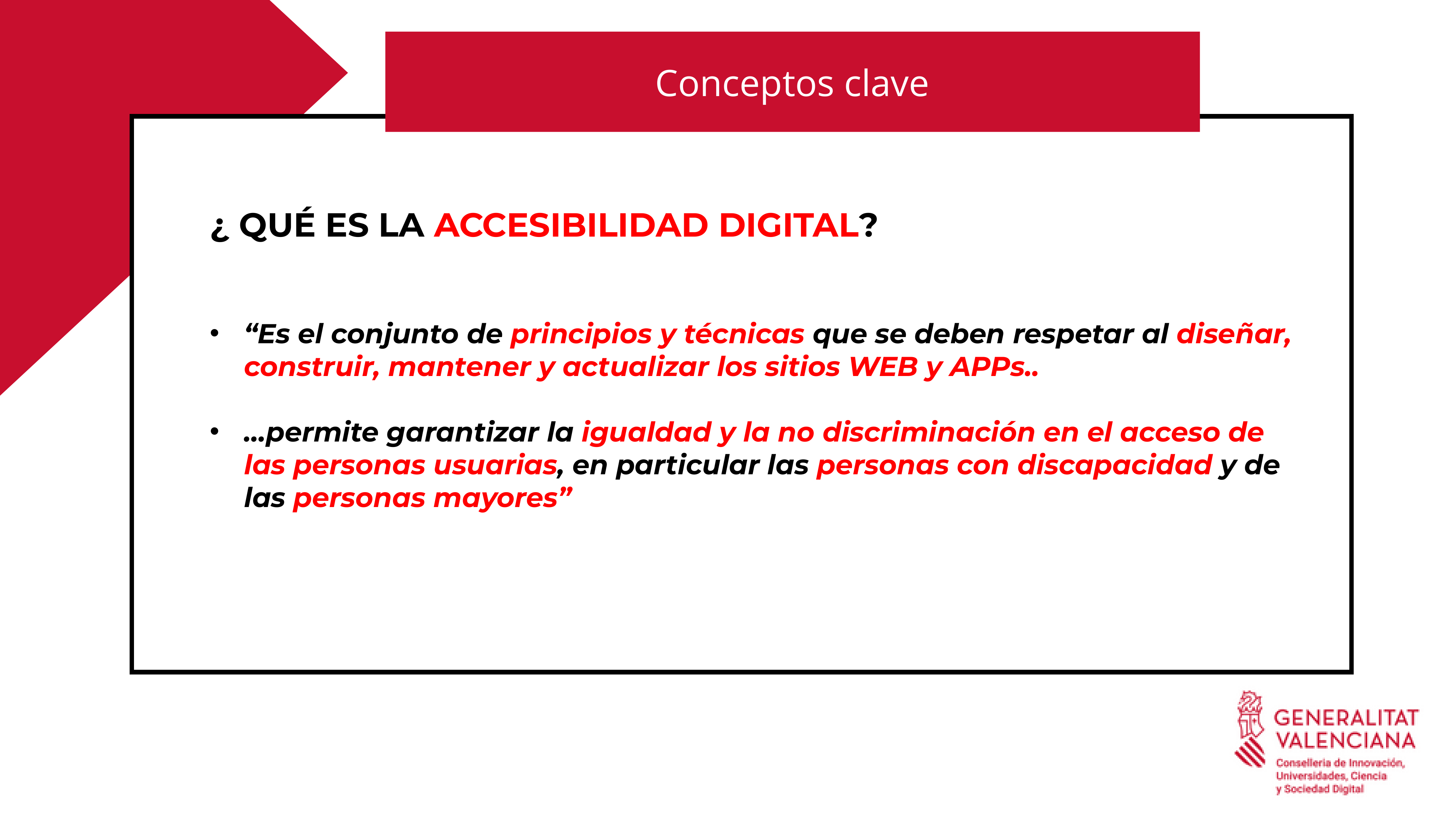

Cegueras
Conceptos clave

¿ QUÉ ES LA ACCESIBILIDAD DIGITAL?

“Es el conjunto de principios y técnicas que se deben respetar al diseñar, construir, mantener y actualizar los sitios WEB y APPs..

…permite garantizar la igualdad y la no discriminación en el acceso de las personas usuarias, en particular las personas con discapacidad y de las personas mayores”